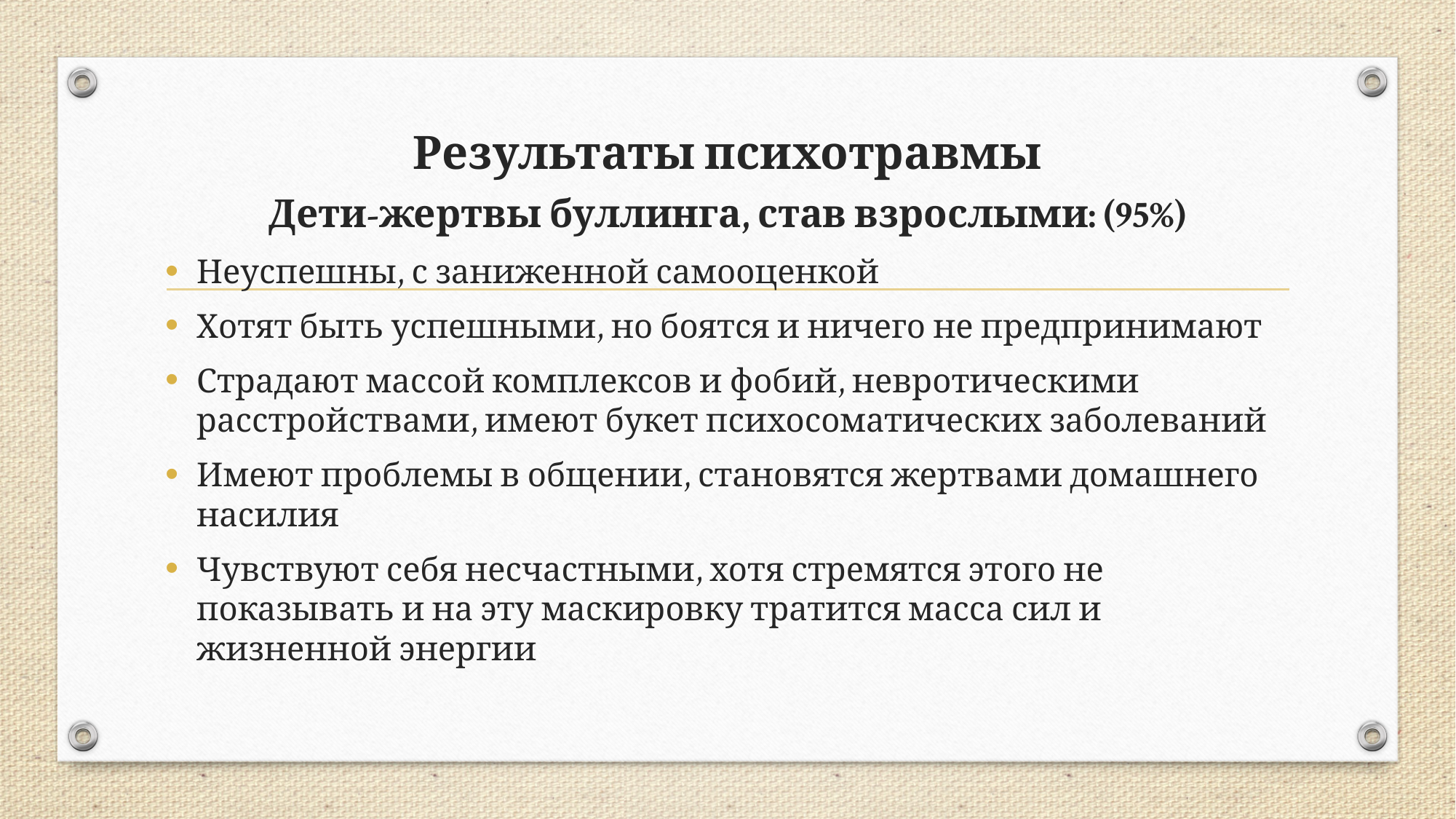

# Результаты психотравмы
Дети-жертвы буллинга, став взрослыми: (95%)
Неуспешны, с заниженной самооценкой
Хотят быть успешными, но боятся и ничего не предпринимают
Страдают массой комплексов и фобий, невротическими расстройствами, имеют букет психосоматических заболеваний
Имеют проблемы в общении, становятся жертвами домашнего насилия
Чувствуют себя несчастными, хотя стремятся этого не показывать и на эту маскировку тратится масса сил и жизненной энергии